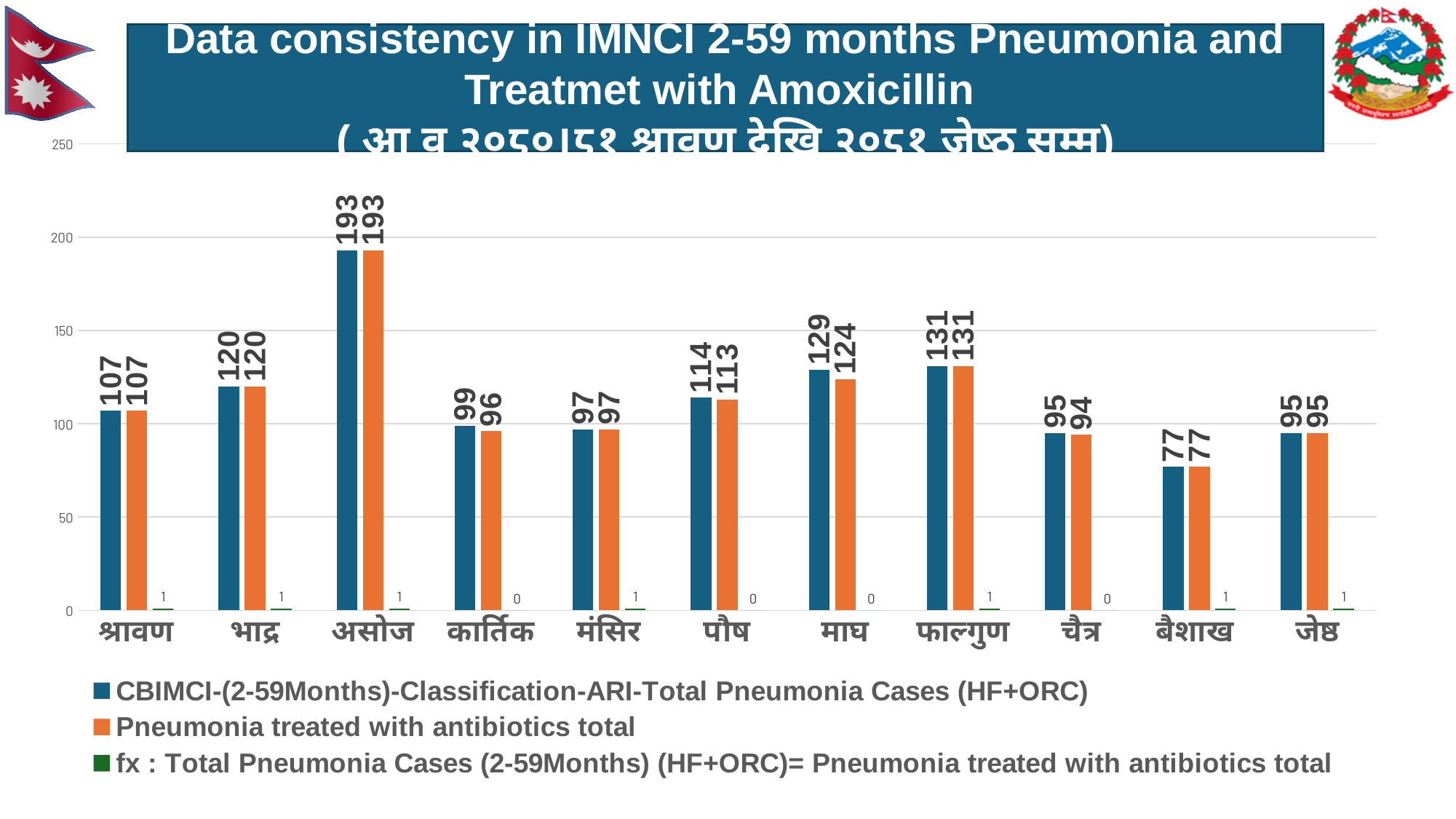

Data consistency in IMNCI 2-59 months Pneumonia and Treatmet with Amoxicillin
( आ व २०८०।८१ श्रावण देखि २०८१ जेष्ठ सम्म)

### Chart

| Category | CBIMCI-(2-59Months)-Classification-ARI-Total Pneumonia Cases (HF+ORC) | Pneumonia treated with antibiotics total | fx : Total Pneumonia Cases (2-59Months) (HF+ORC)= Pneumonia treated with antibiotics total |
|---|---|---|---|
| श्रावण | 107.0 | 107.0 | 1.0 |
| भाद्र | 120.0 | 120.0 | 1.0 |
| असोज | 193.0 | 193.0 | 1.0 |
| कार्तिक | 99.0 | 96.0 | 0.0 |
| मंसिर | 97.0 | 97.0 | 1.0 |
| पौष | 114.0 | 113.0 | 0.0 |
| माघ | 129.0 | 124.0 | 0.0 |
| फाल्गुण | 131.0 | 131.0 | 1.0 |
| चैत्र | 95.0 | 94.0 | 0.0 |
| बैशाख  | 77.0 | 77.0 | 1.0 |
| जेष्ठ | 95.0 | 95.0 | 1.0 |